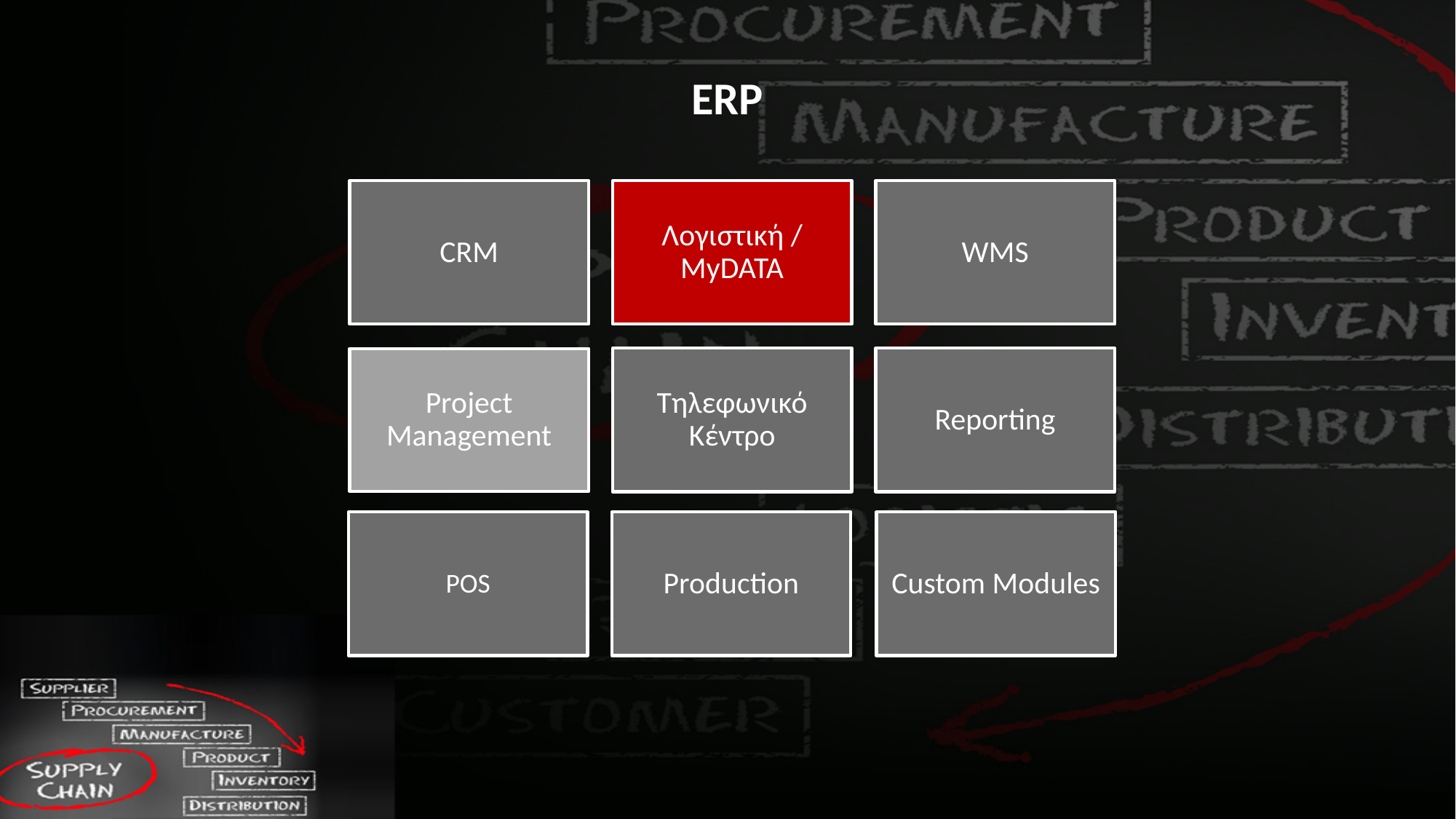

ERP
CRM
Λογιστική / MyDATA
WMS
Project Management
Τηλεφωνικό Κέντρο
Reporting
Production
POS
Custom Modules